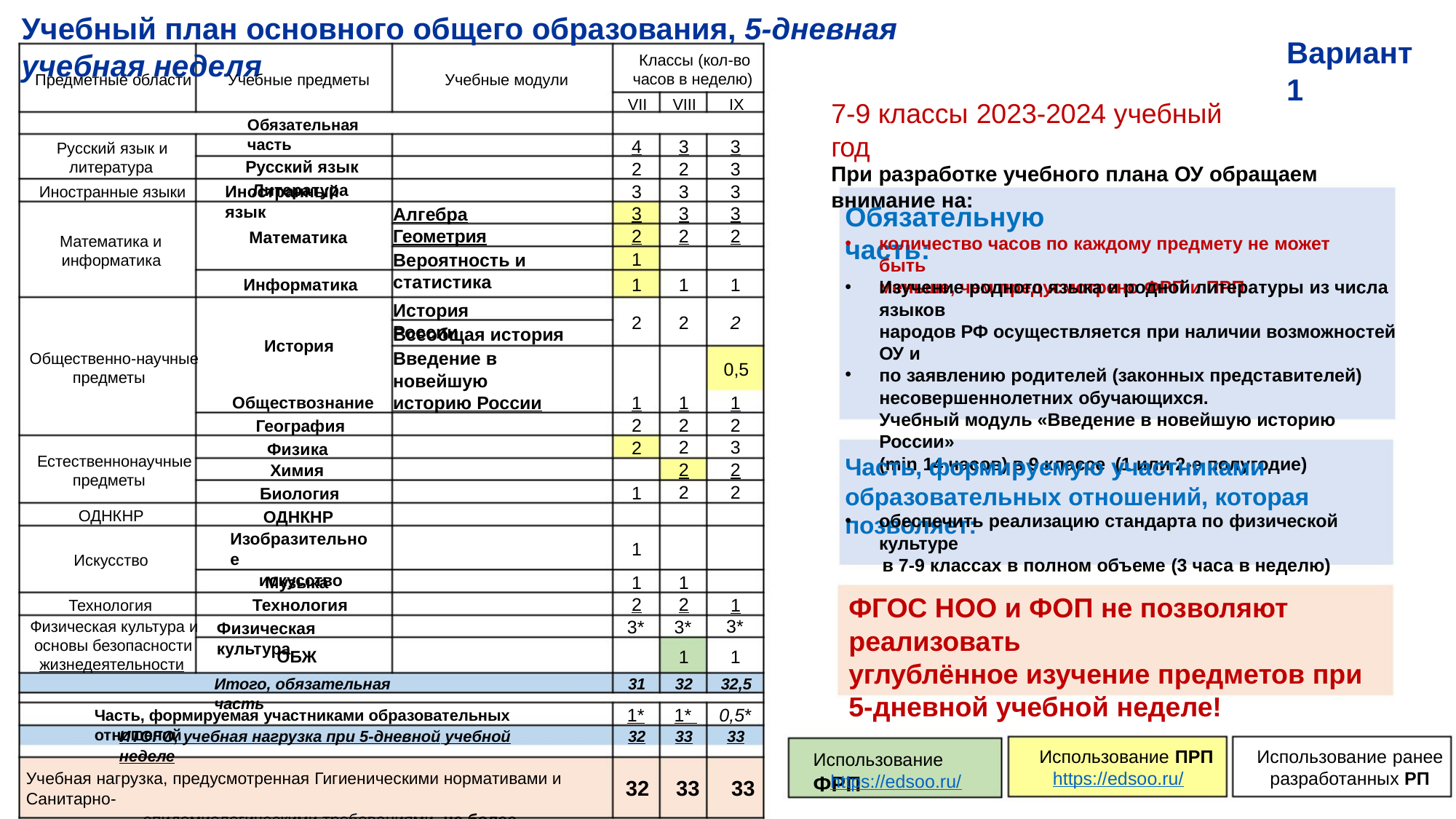

Учебный план основного общего образования, 5-дневная учебная неделя
Вариант 1
Классы (кол-во
часов в неделю)
Предметные области
Учебные предметы
Учебные модули
VII
VIII
IX
7-9 классы 2023-2024 учебный год
Обязательная часть
Русский язык
Литература
4
2
3
3
2
1
3
2
3
3
2
3
3
3
3
2
Русский язык и
литература
При разработке учебного плана ОУ обращаем внимание на:
Иностранный язык
Иностранные языки
Обязательную часть:
Алгебра
Геометрия
Вероятность и статистика
Математика
Математика и
информатика
количество часов по каждому предмету не может быть
меньше, чем предусмотрено ФРП и ПРП
•
1
1
2
1
Информатика
Изучение родного языка и родной литературы из числа языков
народов РФ осуществляется при наличии возможностей ОУ и
по заявлению родителей (законных представителей)
несовершеннолетних обучающихся.
Учебный модуль «Введение в новейшую историю России»
(min 14 часов) в 9 классе (1 или 2-е полугодие)
•
История России
2
2
Всеобщая история
Введение в новейшую
историю России
История
Общественно-научные
0,5
•
предметы
1
2
2
1
2
2
2
2
1
2
3
2
2
Обществознание
География
Физика
Естественнонаучные
предметы
Часть, формируемую участниками
образовательных отношений, которая позволяет:
Химия
Биология
ОДНКНР
1
ОДНКНР
обеспечить реализацию стандарта по физической культуре
в 7-9 классах в полном объеме (3 часа в неделю)
•
Изобразительное
искусство
1
Искусство
1
2
3*
1
2
3*
Музыка
Технология
Физическая культура
ФГОС НОО и ФОП не позволяют реализовать
углублённое изучение предметов при
5-дневной учебной неделе!
1
3*
Технология
Физическая культура и
основы безопасности
жизнедеятельности
1
1
ОБЖ
Итого, обязательная часть
31
32
32,5
1*
1* 0,5*
Часть, формируемая участниками образовательных отношений
33
32
33
ИТОГО, учебная нагрузка при 5-дневной учебной неделе
Использование ФРП
Использование ПРП
https://edsoo.ru/
Использование ранее
разработанных РП
Учебная нагрузка, предусмотренная Гигиеническими нормативами и Санитарно-
эпидемиологическими требованиями, не более
https://edsoo.ru/
32 33 33